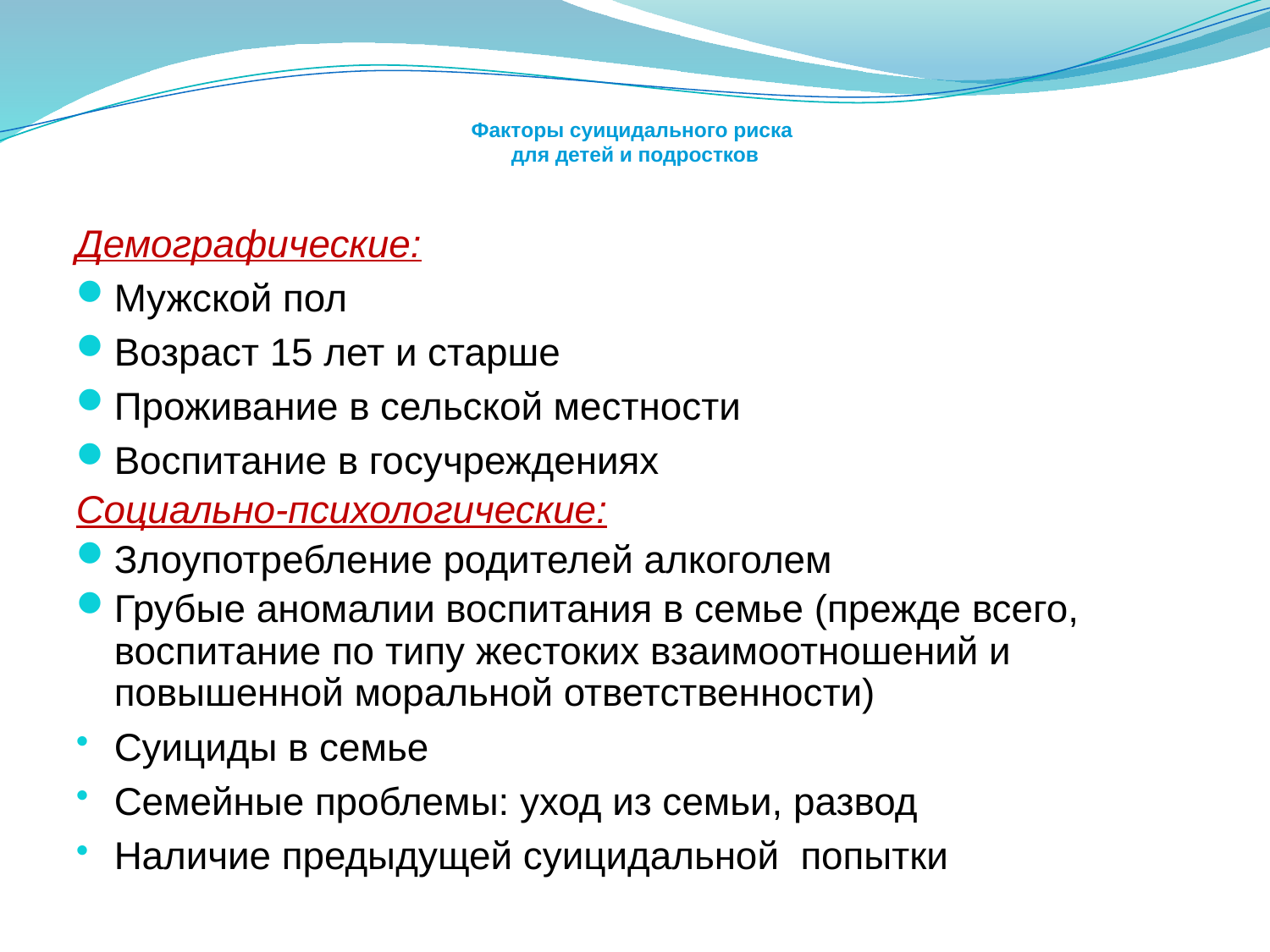

# Факторы суицидального риска для детей и подростков

Демографические:
Мужской пол
Возраст 15 лет и старше
Проживание в сельской местности
Воспитание в госучреждениях
Социально-психологические:
Злоупотребление родителей алкоголем
Грубые аномалии воспитания в семье (прежде всего, воспитание по типу жестоких взаимоотношений и повышенной моральной ответственности)
Суициды в семье
Семейные проблемы: уход из семьи, развод
Наличие предыдущей суицидальной  попытки